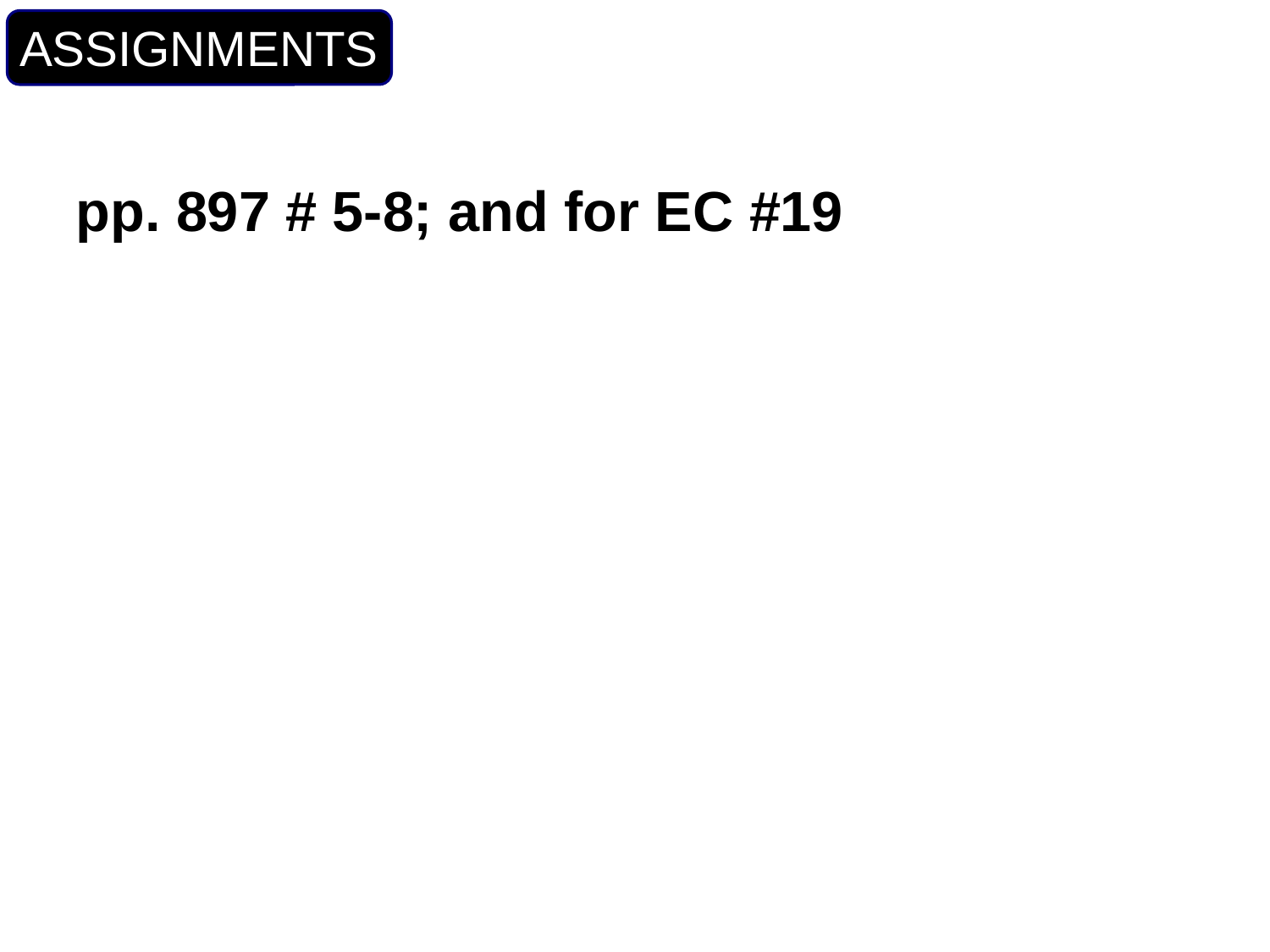

ASSIGNMENTS
pp. 897 # 5-8; and for EC #19